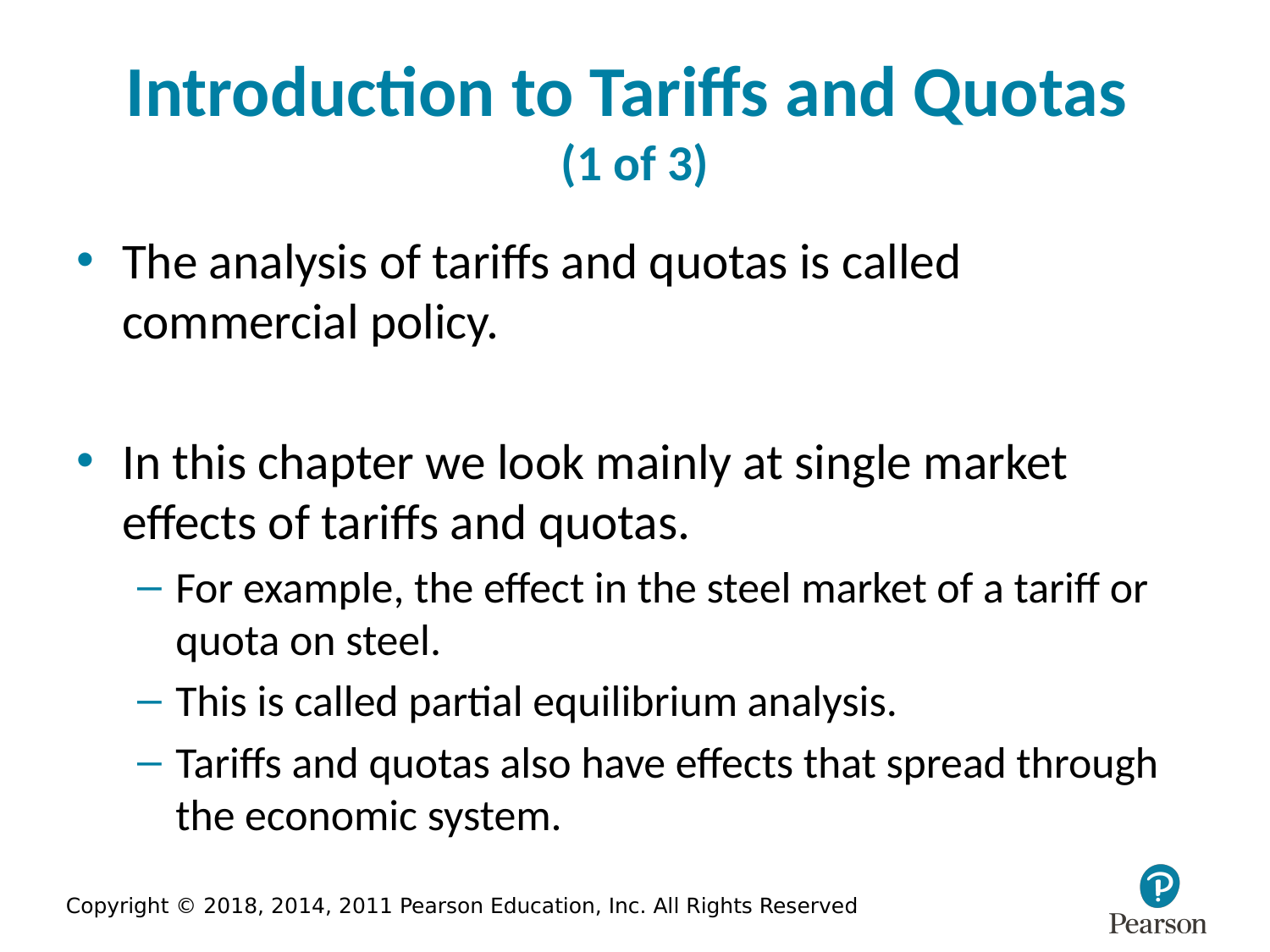

# Introduction to Tariffs and Quotas (1 of 3)
The analysis of tariffs and quotas is called commercial policy.

In this chapter we look mainly at single market effects of tariffs and quotas.
For example, the effect in the steel market of a tariff or quota on steel.
This is called partial equilibrium analysis.
Tariffs and quotas also have effects that spread through the economic system.